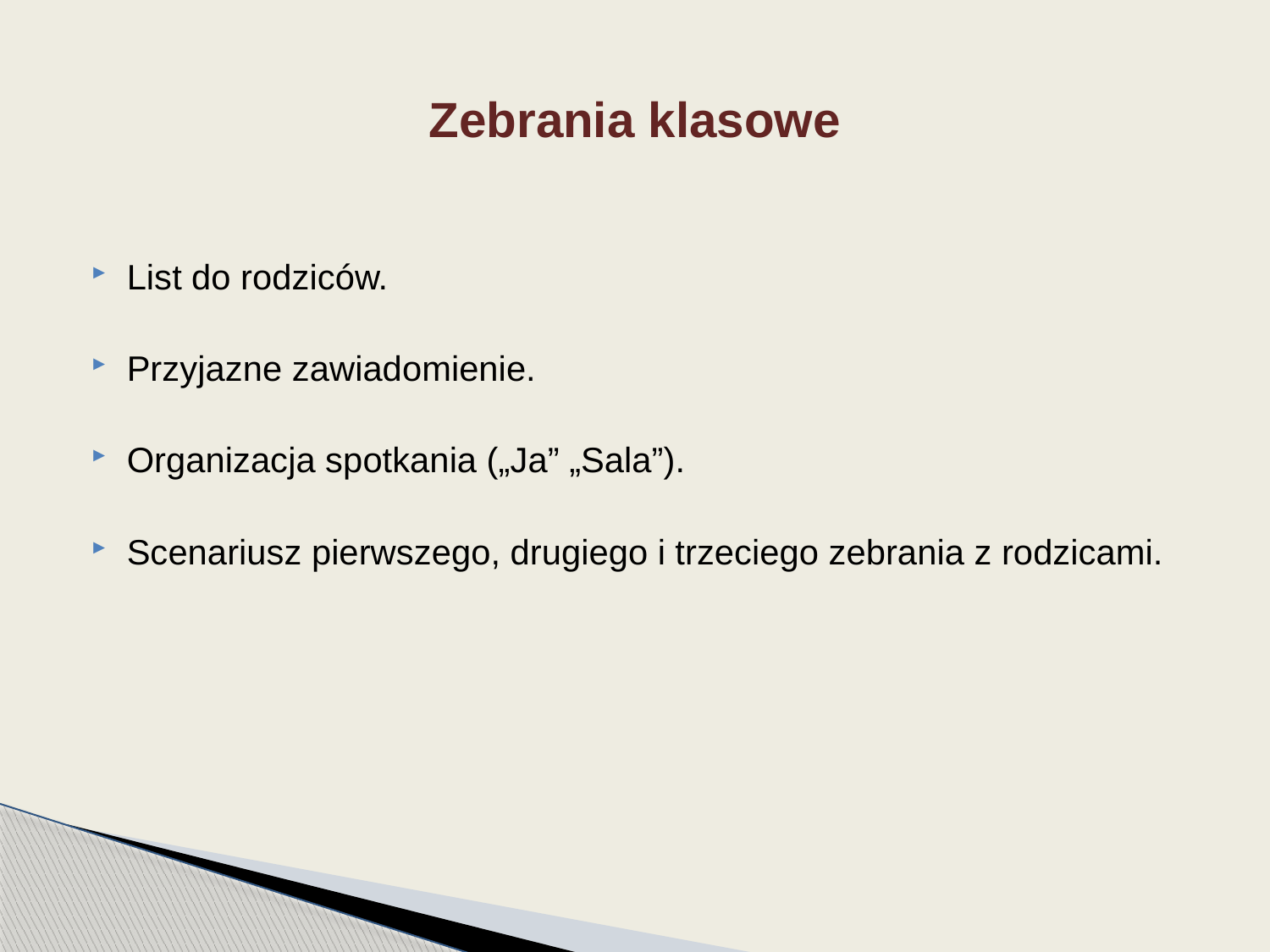

# Zebrania klasowe
List do rodziców.
Przyjazne zawiadomienie.
Organizacja spotkania („Ja” „Sala”).
Scenariusz pierwszego, drugiego i trzeciego zebrania z rodzicami.